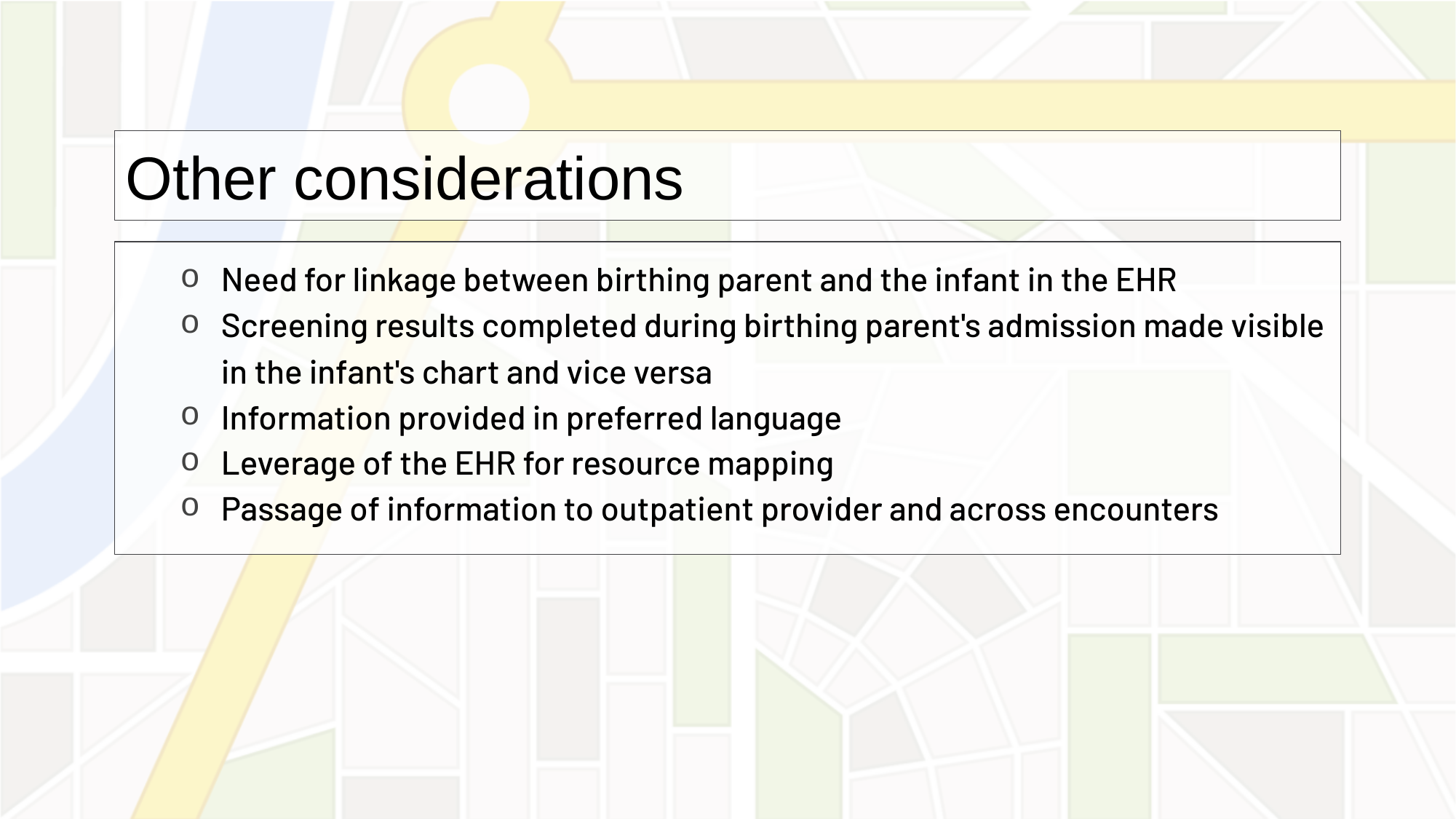

# Other considerations
Need for linkage between birthing parent and the infant in the EHR
Screening results completed during birthing parent's admission made visible in the infant's chart and vice versa
Information provided in preferred language
Leverage of the EHR for resource mapping
Passage of information to outpatient provider and across encounters